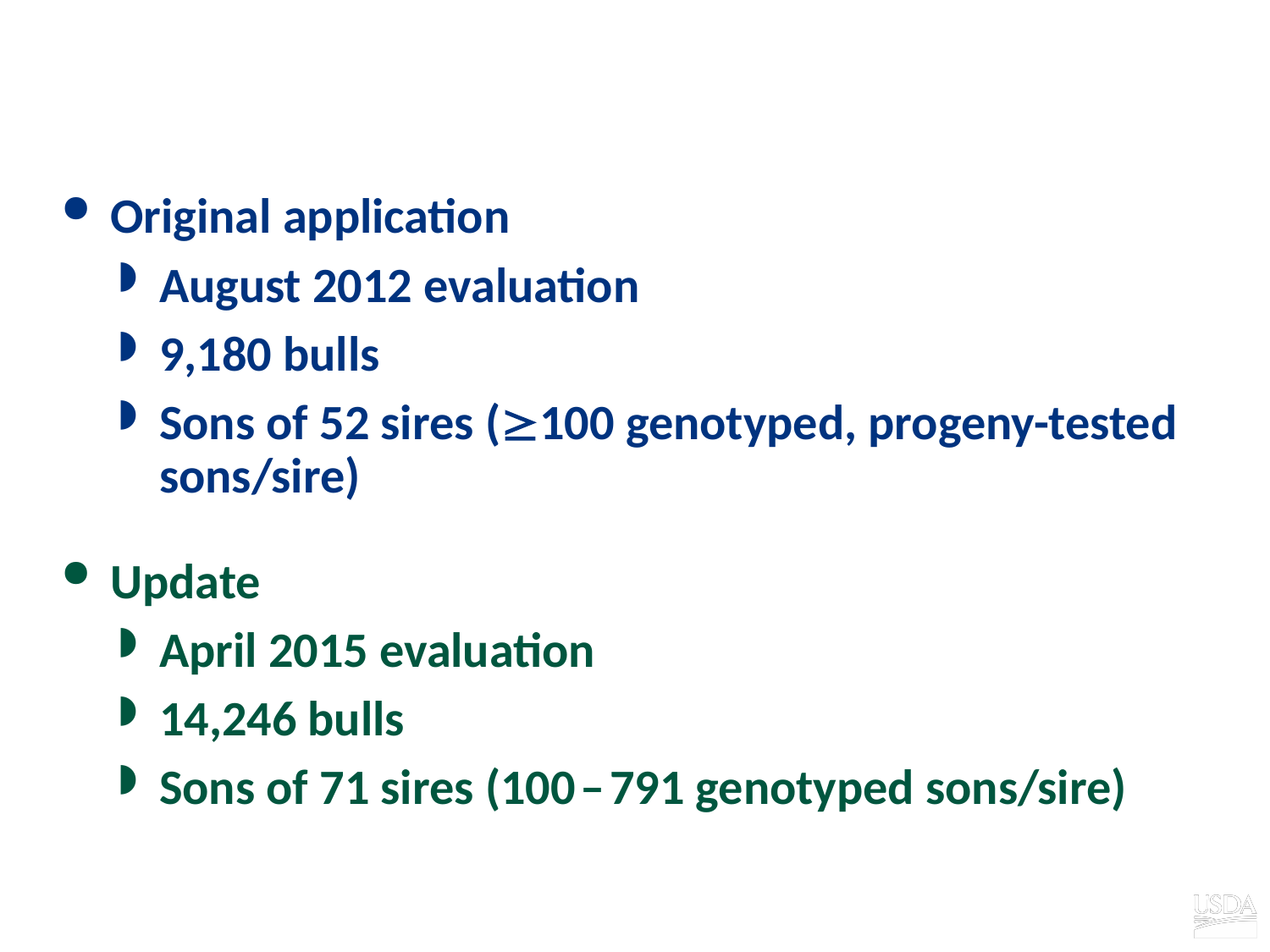

# Application of APGD to U.S. Holsteins
Original application
August 2012 evaluation
9,180 bulls
Sons of 52 sires (≥100 genotyped, progeny-tested sons/sire)
Update
April 2015 evaluation
14,246 bulls
Sons of 71 sires (100 – 791 genotyped sons/sire)